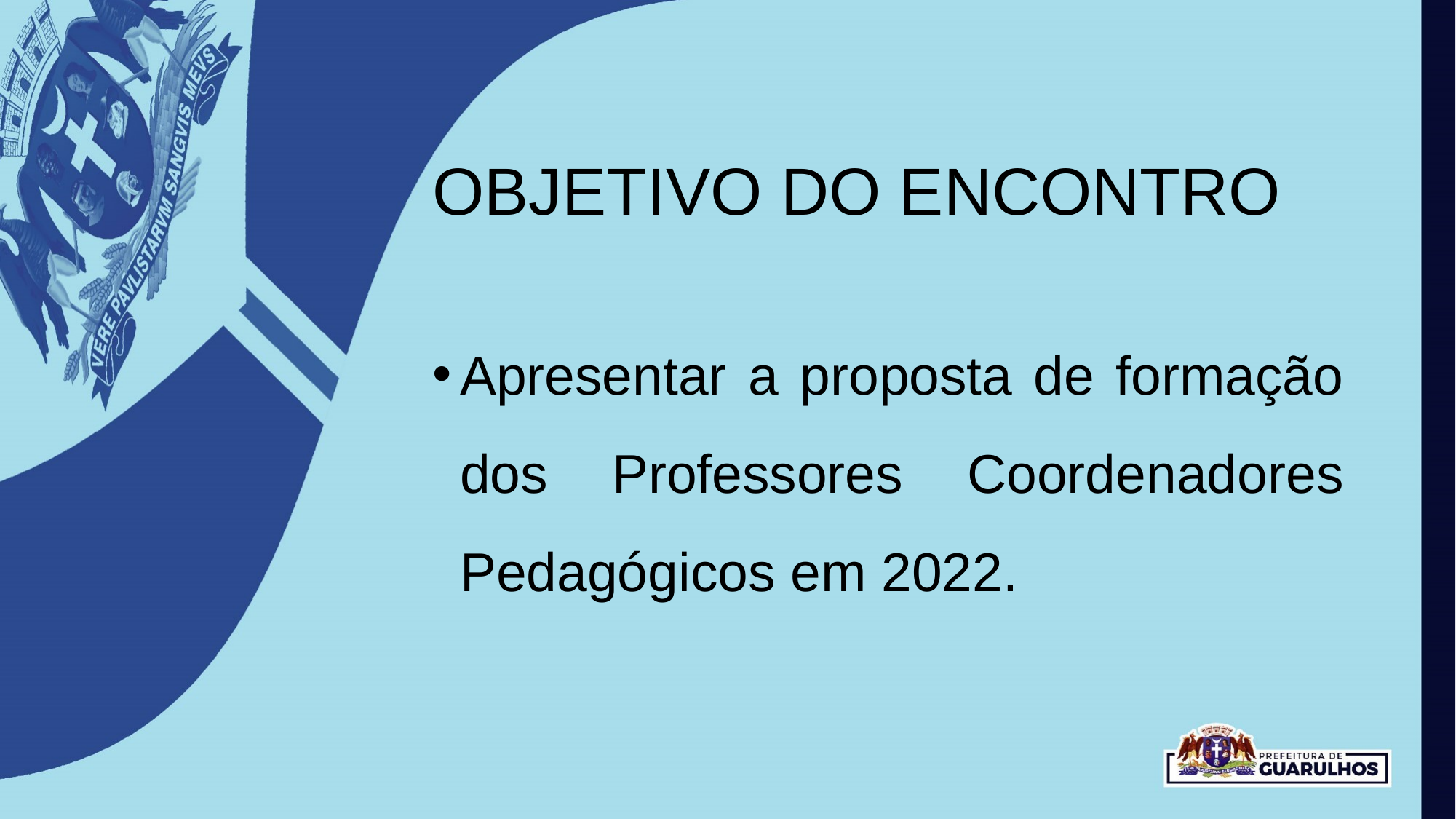

# OBJETIVO DO ENCONTRO
Apresentar a proposta de formação dos Professores Coordenadores Pedagógicos em 2022.